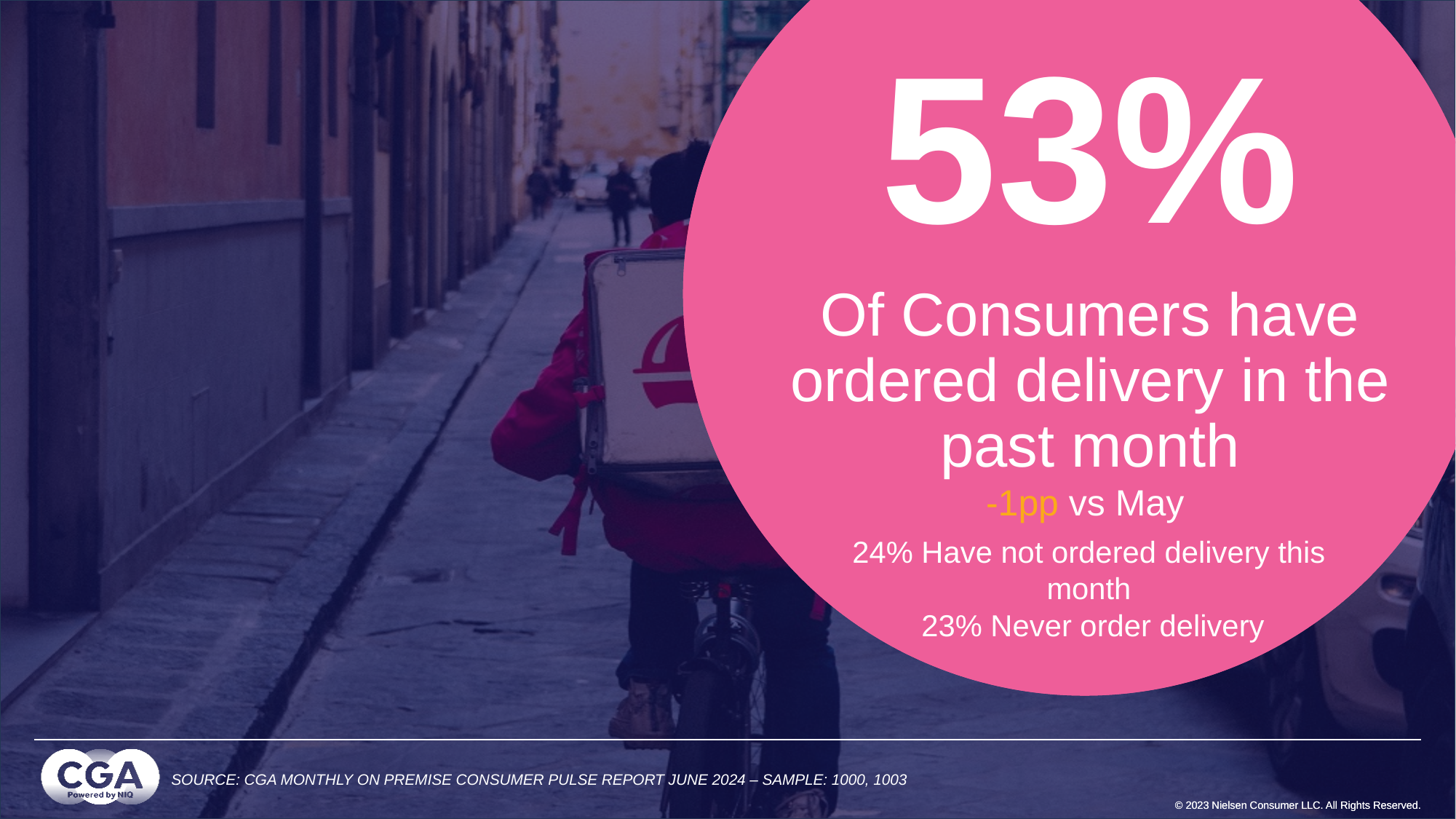

53%
Of Consumers have ordered delivery in the past month
-1pp vs May
24% Have not ordered delivery this month
 23% Never order delivery
SOURCE: CGA MONTHLY ON PREMISE CONSUMER PULSE REPORT JUNE 2024 – SAMPLE: 1000, 1003